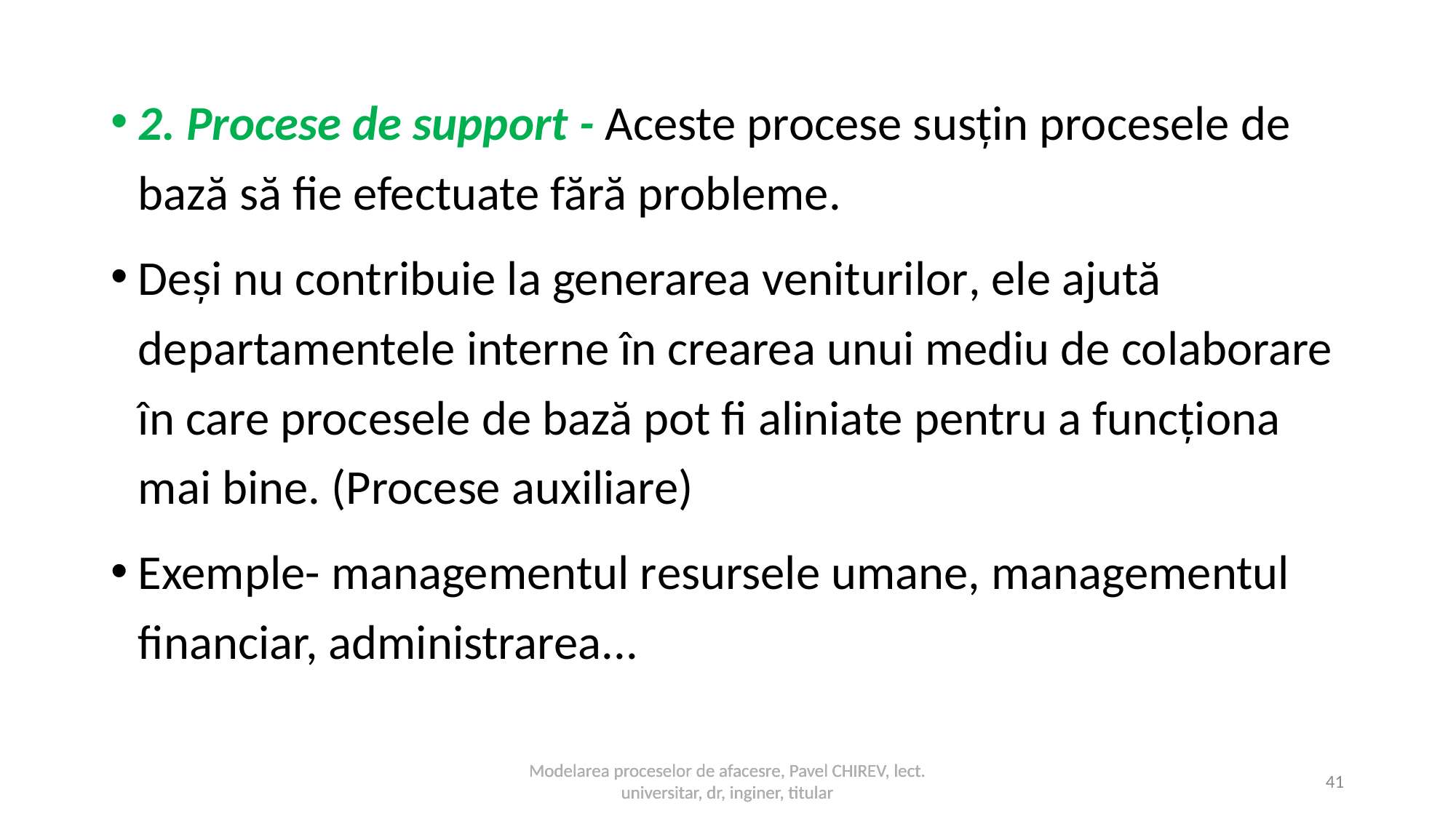

2. Procese de support - Aceste procese susțin procesele de bază să fie efectuate fără probleme.
Deși nu contribuie la generarea veniturilor, ele ajută departamentele interne în crearea unui mediu de colaborare în care procesele de bază pot fi aliniate pentru a funcționa mai bine. (Procese auxiliare)
Exemple- managementul resursele umane, managementul financiar, administrarea...

Modelarea proceselor de afacesre, Pavel CHIREV, lect. universitar, dr, inginer, titular
Modelarea proceselor de afacesre, Pavel CHIREV, lect. universitar, dr, inginer, titular
41